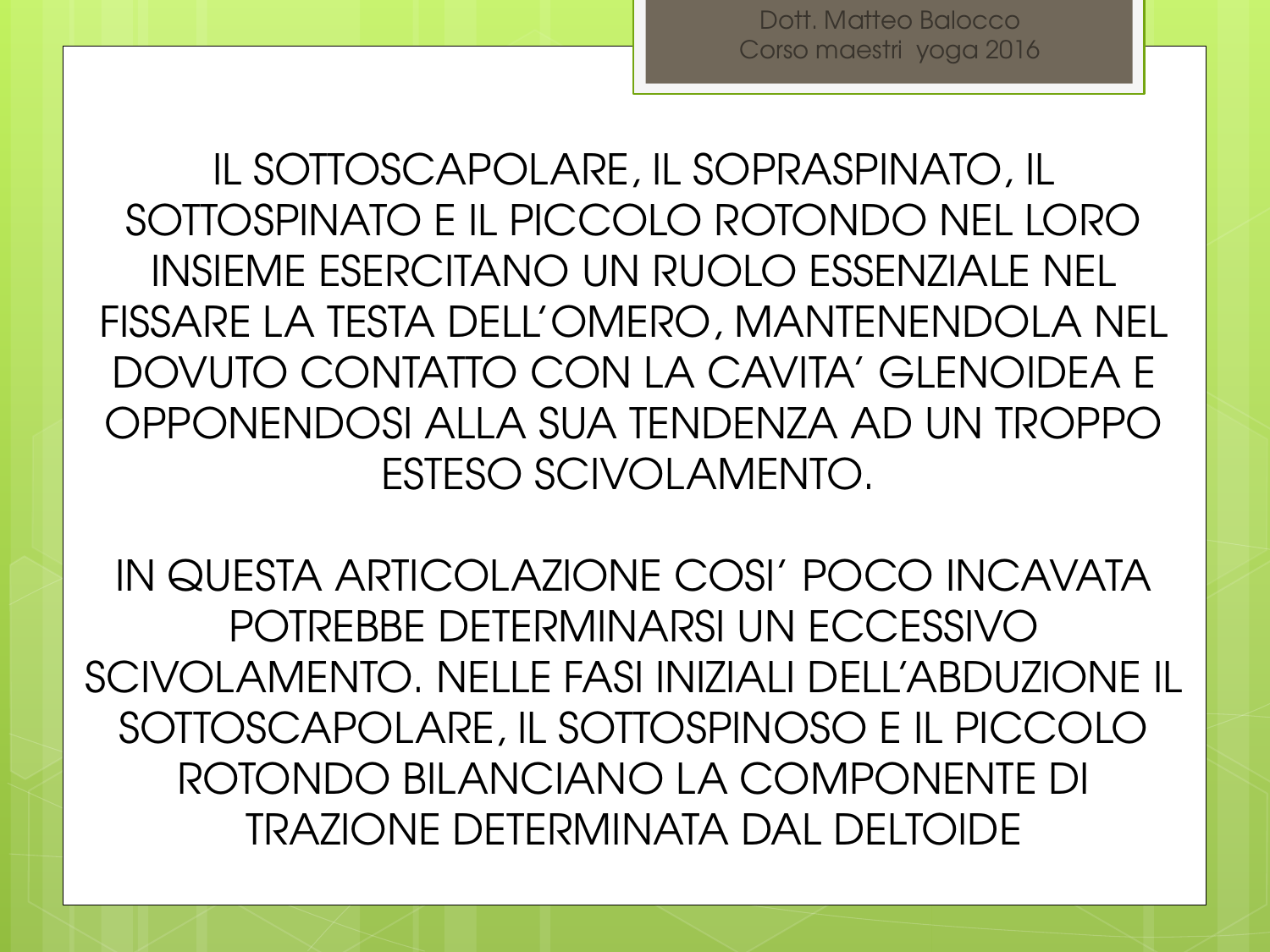

Dott. Matteo Balocco
Corso maestri  yoga 2016
IL SOTTOSCAPOLARE, IL SOPRASPINATO, IL SOTTOSPINATO E IL PICCOLO ROTONDO NEL LORO INSIEME ESERCITANO UN RUOLO ESSENZIALE NEL FISSARE LA TESTA DELL’OMERO, MANTENENDOLA NEL DOVUTO CONTATTO CON LA CAVITA’ GLENOIDEA E OPPONENDOSI ALLA SUA TENDENZA AD UN TROPPO ESTESO SCIVOLAMENTO.

IN QUESTA ARTICOLAZIONE COSI’ POCO INCAVATA POTREBBE DETERMINARSI UN ECCESSIVO SCIVOLAMENTO. NELLE FASI INIZIALI DELL’ABDUZIONE IL SOTTOSCAPOLARE, IL SOTTOSPINOSO E IL PICCOLO ROTONDO BILANCIANO LA COMPONENTE DI TRAZIONE DETERMINATA DAL DELTOIDE